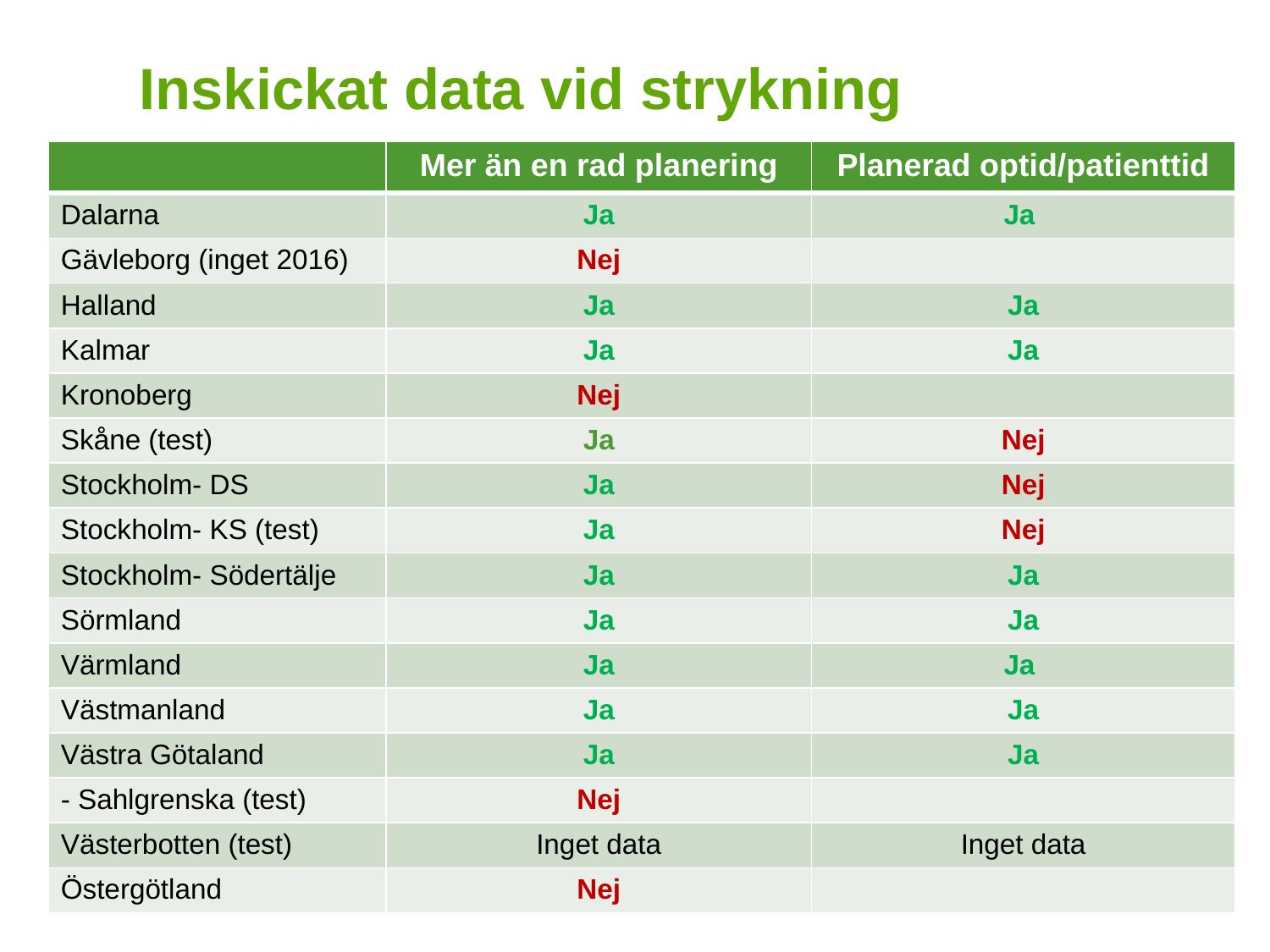

# Inskickat data vid strykning
|  | Mer än en rad planering | Planerad optid/patienttid |
| --- | --- | --- |
| Dalarna | Ja | Ja |
| Gävleborg (inget 2016) | Nej |  |
| Halland | Ja | Ja |
| Kalmar | Ja | Ja |
| Kronoberg | Nej |  |
| Skåne (test) | Ja | Nej |
| Stockholm- DS | Ja | Nej |
| Stockholm- KS (test) | Ja | Nej |
| Stockholm- Södertälje | Ja | Ja |
| Sörmland | Ja | Ja |
| Värmland | Ja | Ja |
| Västmanland | Ja | Ja |
| Västra Götaland | Ja | Ja |
| - Sahlgrenska (test) | Nej |  |
| Västerbotten (test) | Inget data | Inget data |
| Östergötland | Nej |  |